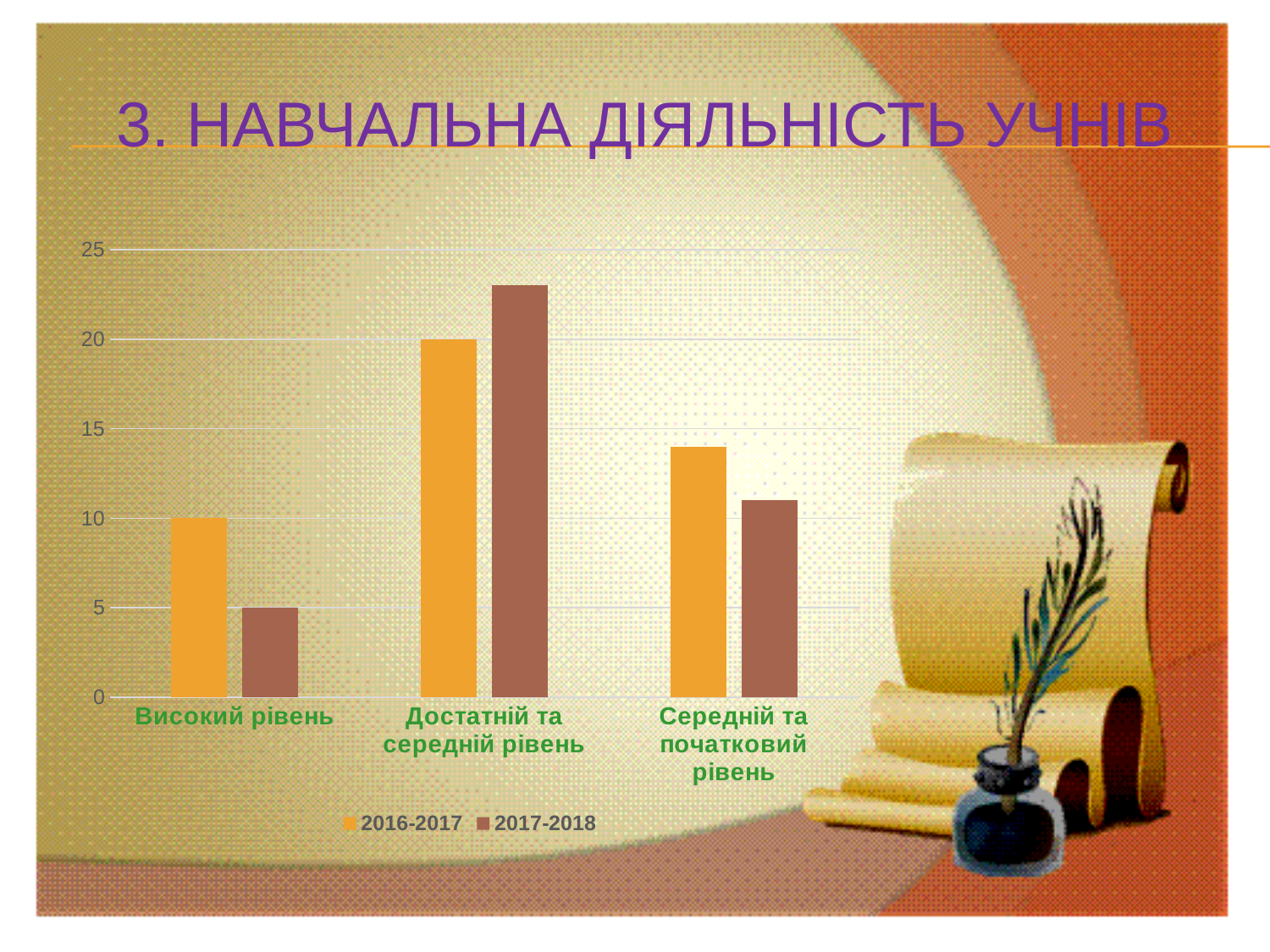

# 3. НАВЧАЛЬНа діяльність УЧНІВ

### Chart

| Category | 2016-2017 | 2017-2018 |
|---|---|---|
| Високий рівень | 10.0 | 5.0 |
| Достатній та середній рівень | 20.0 | 23.0 |
| Середній та початковий рівень | 14.0 | 11.0 |